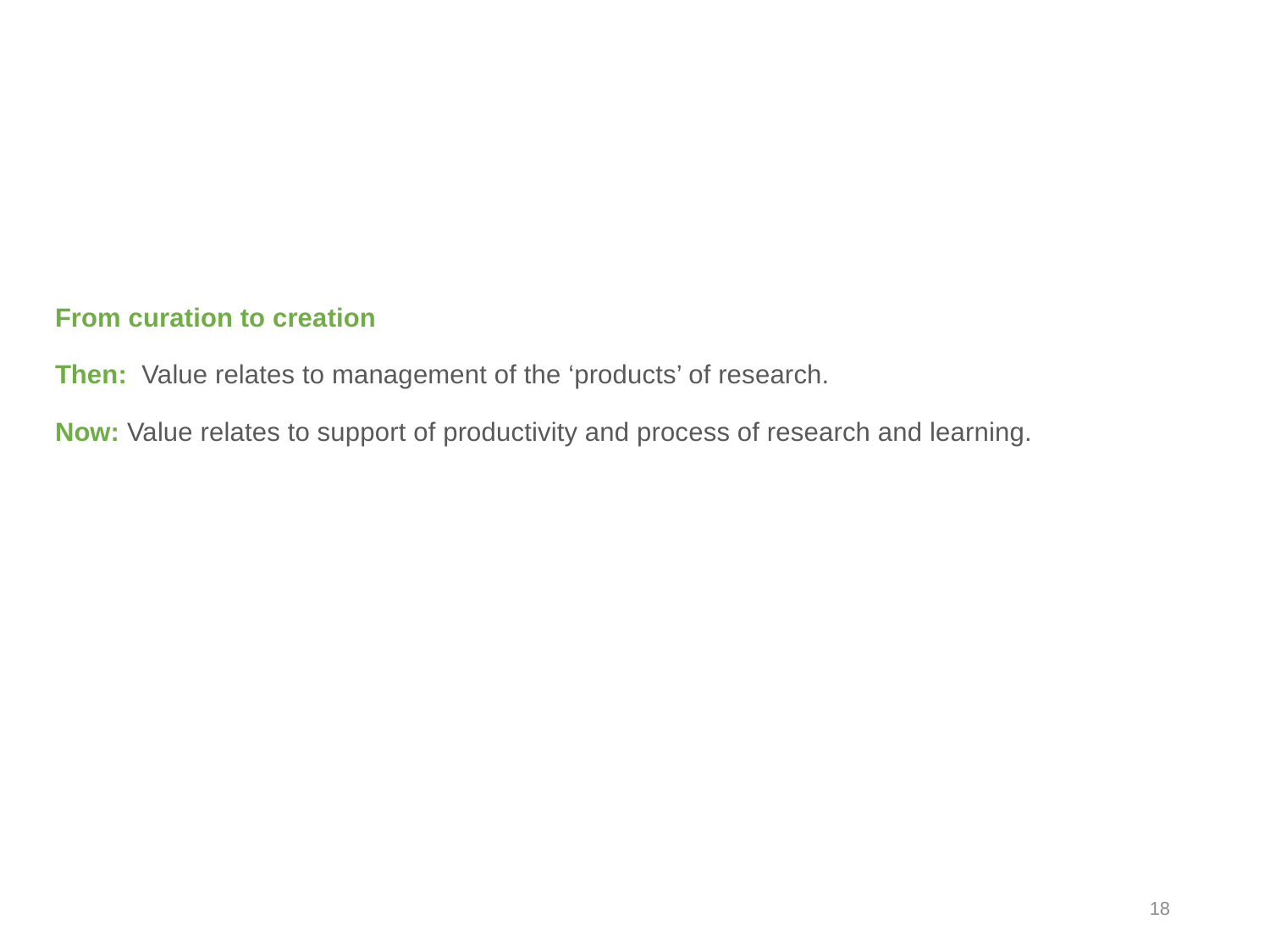

# From curation to creation Then:  Value relates to management of the ‘products’ of research. Now: Value relates to support of productivity and process of research and learning.
18